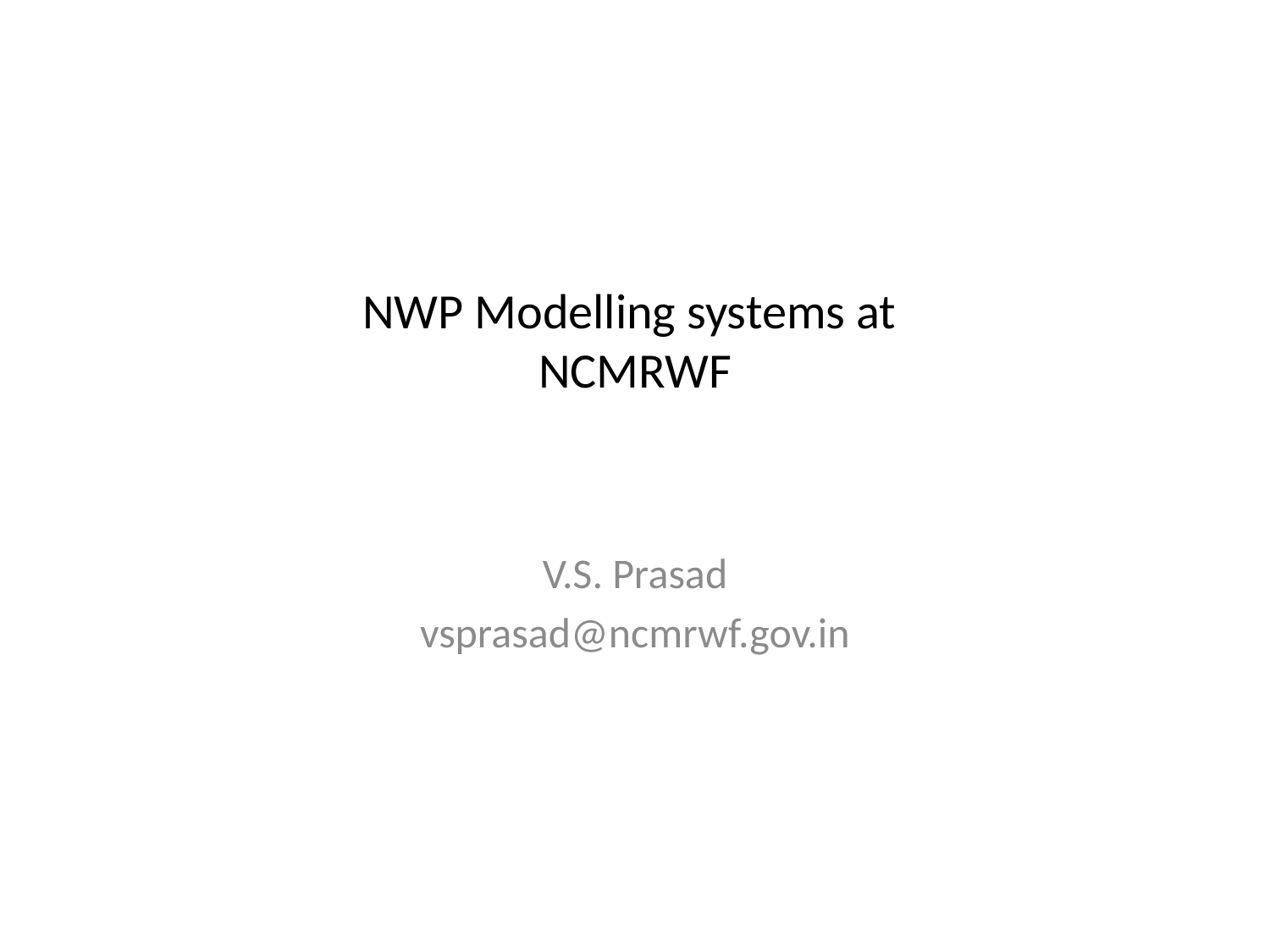

# NWP Modelling systems at NCMRWF
V.S. Prasad
vsprasad@ncmrwf.gov.in